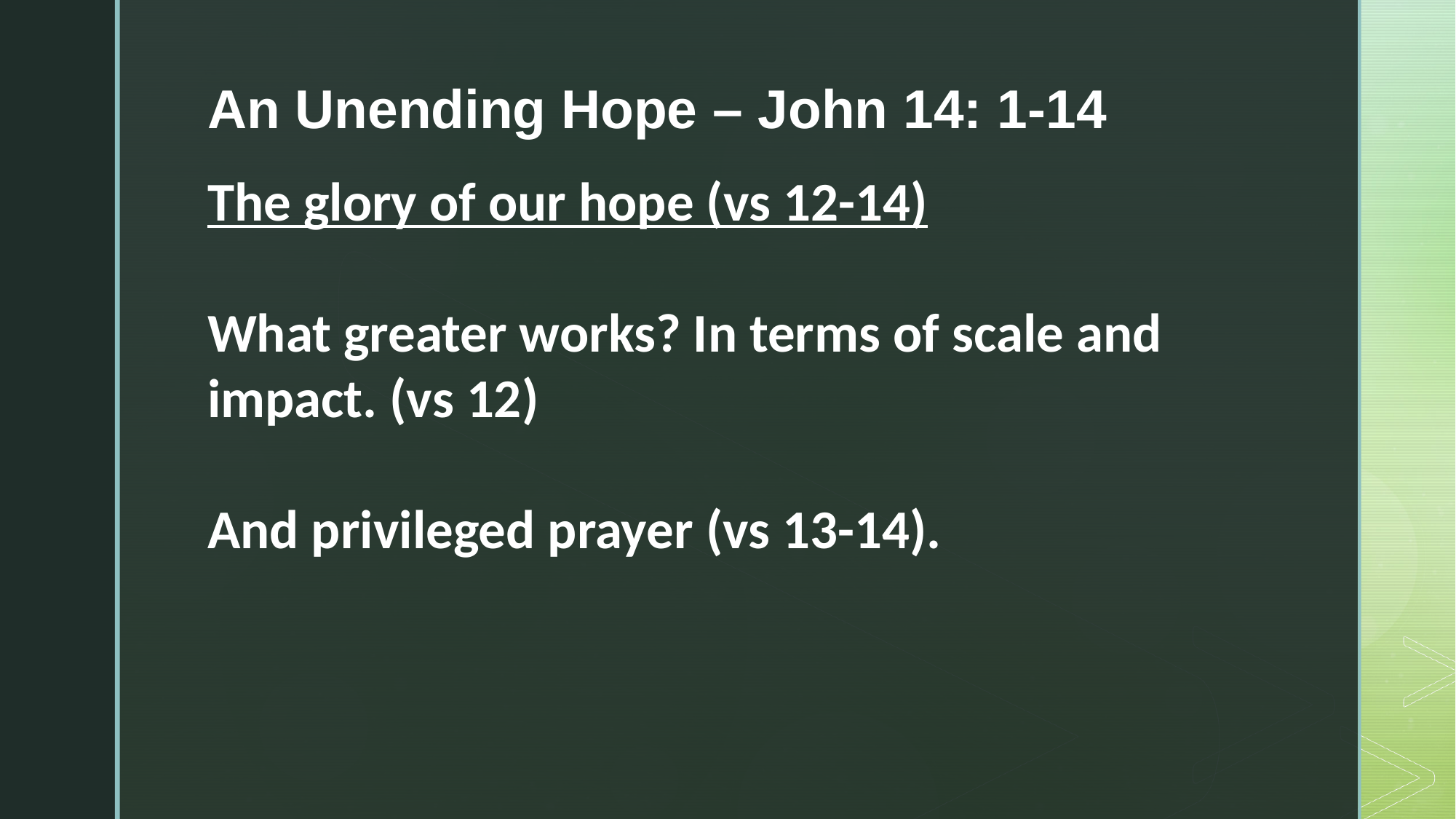

An Unending Hope – John 14: 1-14
The glory of our hope (vs 12-14)

What greater works? In terms of scale and impact. (vs 12)

And privileged prayer (vs 13-14).